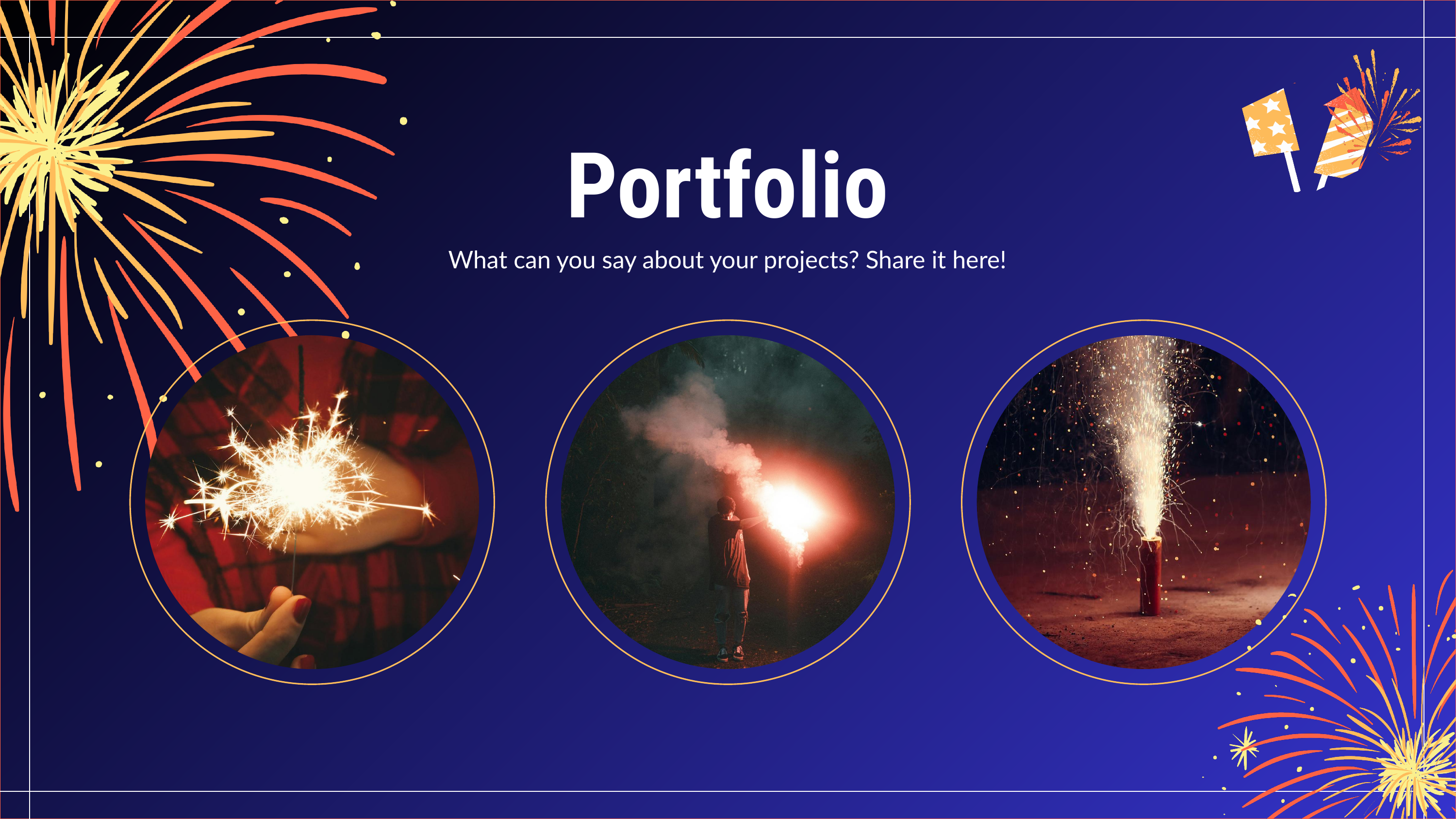

Portfolio
What can you say about your projects? Share it here!